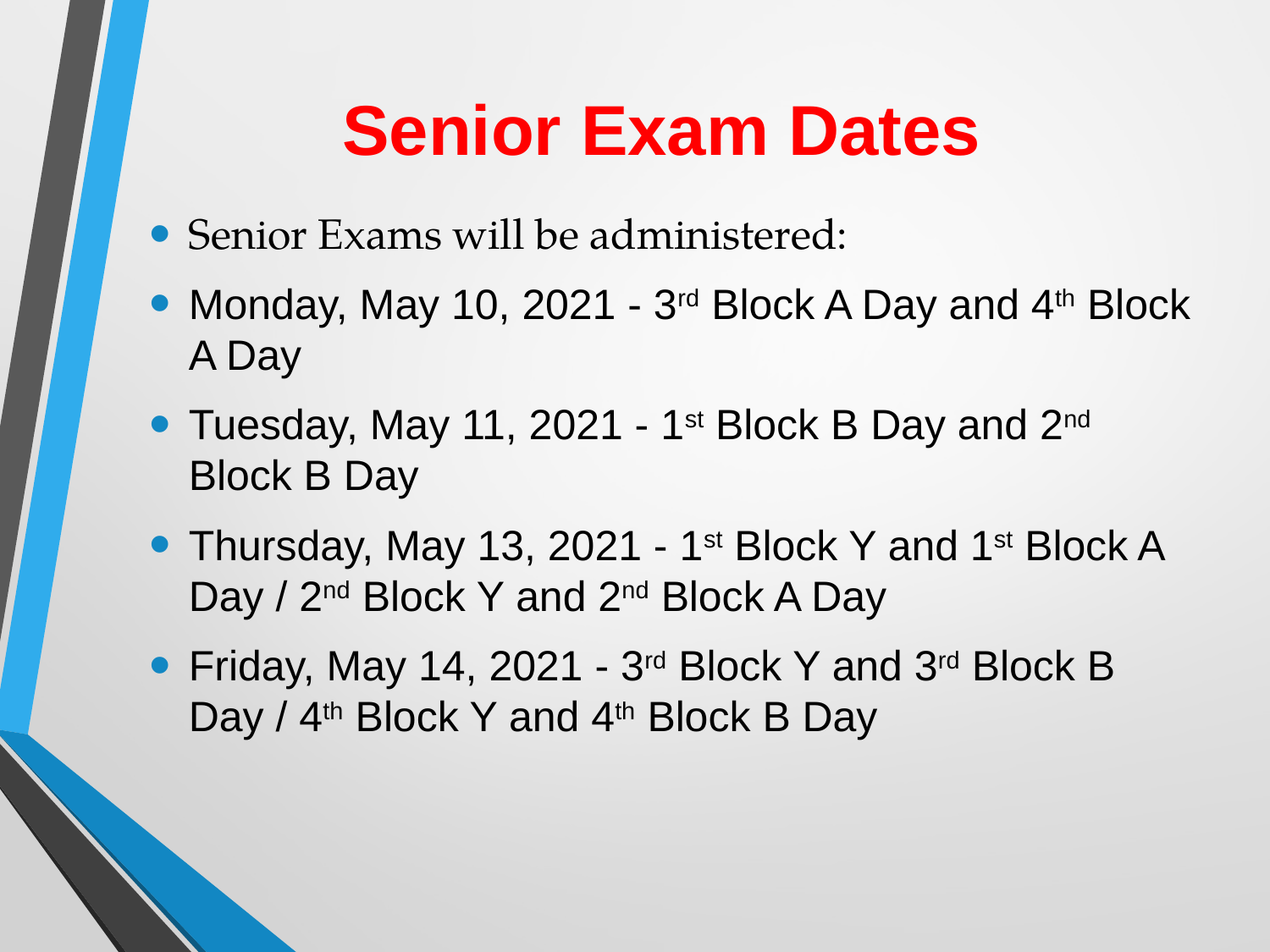

# Senior Exam Dates
Senior Exams will be administered:
Monday, May 10, 2021 - 3rd Block A Day and 4th Block A Day
Tuesday, May 11, 2021 - 1st Block B Day and 2nd Block B Day
Thursday, May 13, 2021 - 1st Block Y and 1st Block A Day / 2nd Block Y and 2nd Block A Day
Friday, May 14, 2021 - 3rd Block Y and 3rd Block B Day / 4th Block Y and 4th Block B Day